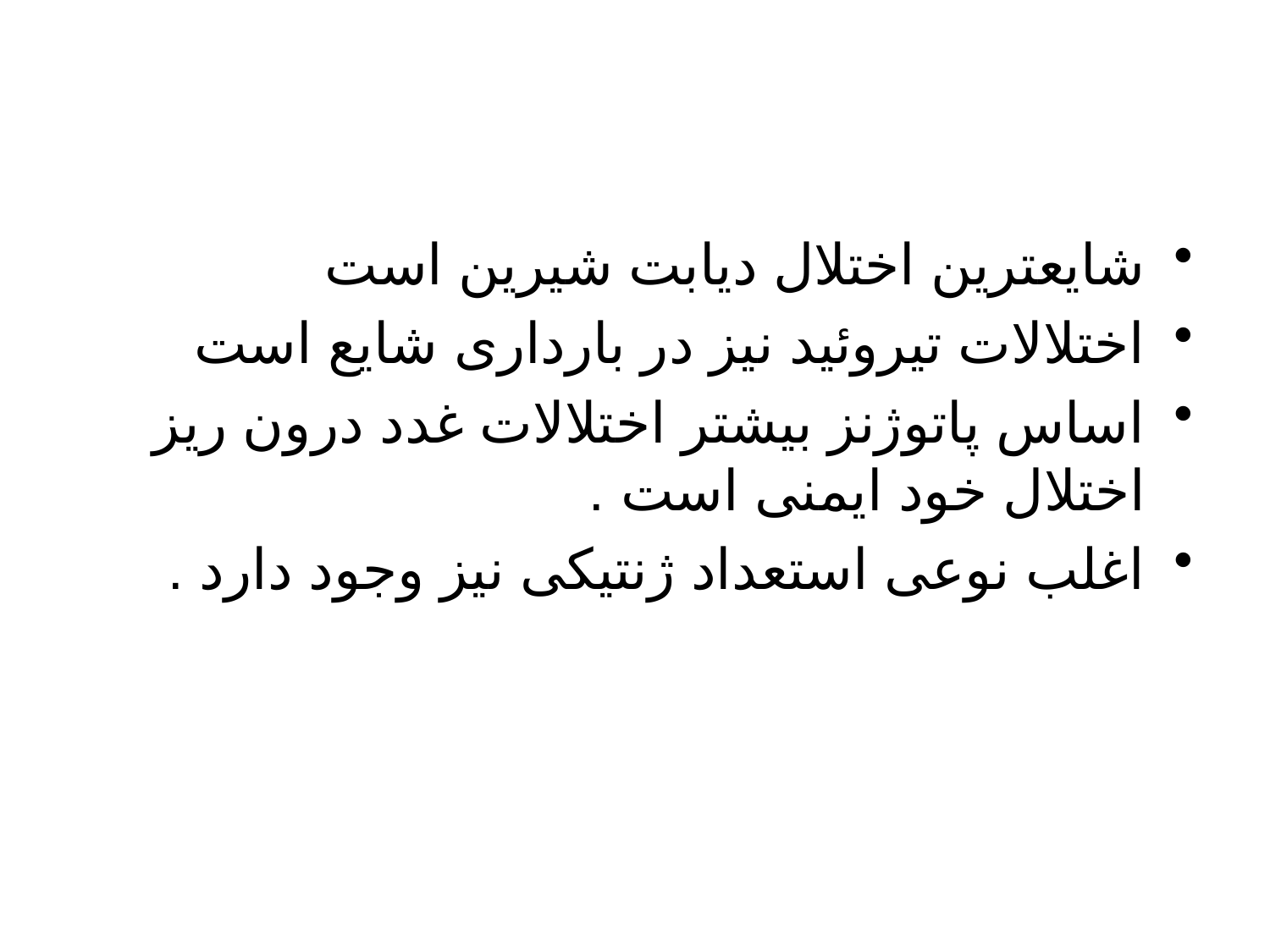

#
شایعترین اختلال دیابت شیرین است
اختلالات تیروئید نیز در بارداری شایع است
اساس پاتوژنز بیشتر اختلالات غدد درون ریز اختلال خود ایمنی است .
اغلب نوعی استعداد ژنتیکی نیز وجود دارد .